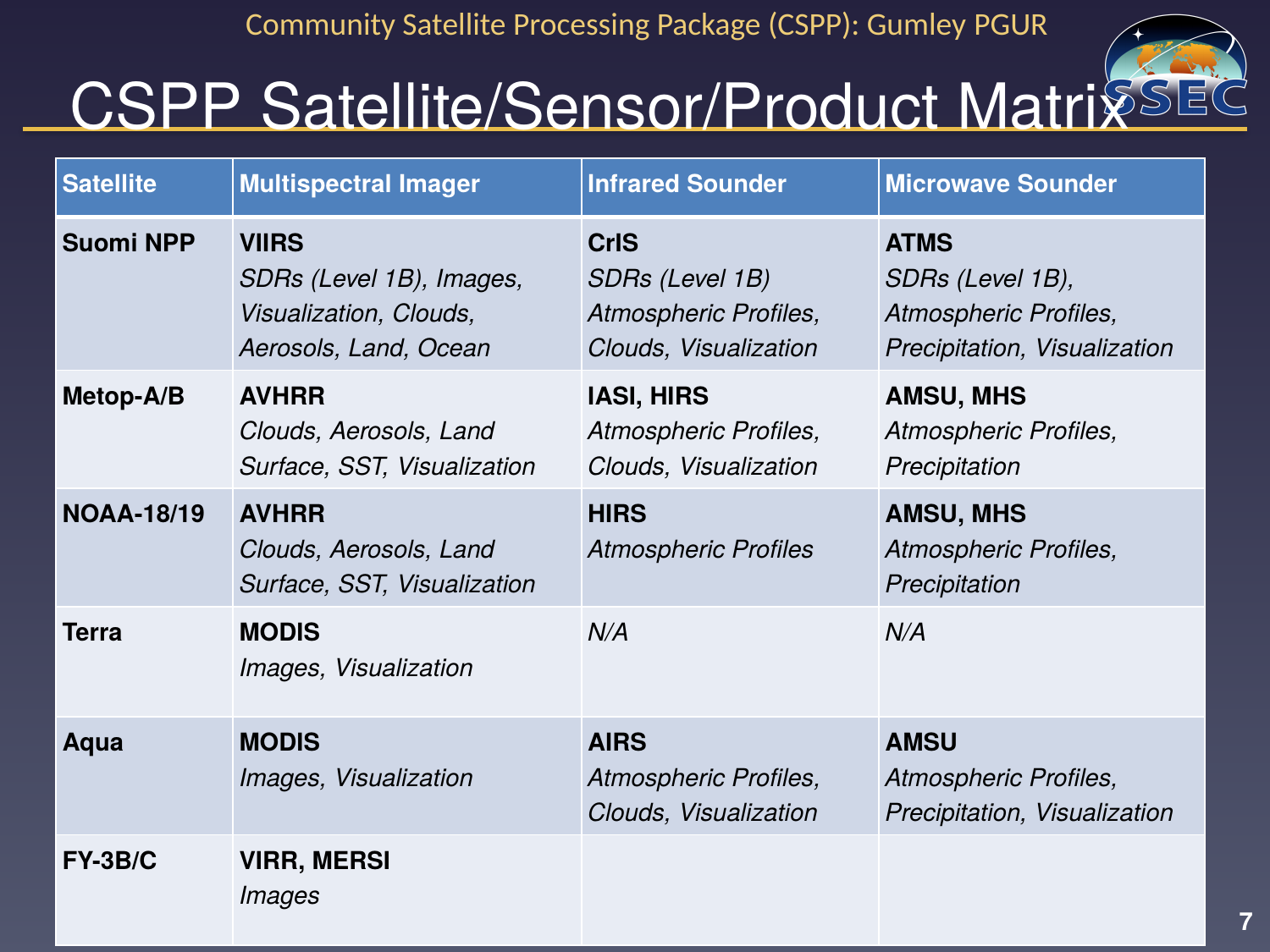

# CSPP Satellite/Sensor/Product Matrix
| Satellite | Multispectral Imager | Infrared Sounder | Microwave Sounder |
| --- | --- | --- | --- |
| Suomi NPP | VIIRS SDRs (Level 1B), Images, Visualization, Clouds, Aerosols, Land, Ocean | CrIS SDRs (Level 1B) Atmospheric Profiles, Clouds, Visualization | ATMS SDRs (Level 1B), Atmospheric Profiles, Precipitation, Visualization |
| Metop-A/B | AVHRR Clouds, Aerosols, Land Surface, SST, Visualization | IASI, HIRS Atmospheric Profiles, Clouds, Visualization | AMSU, MHS Atmospheric Profiles, Precipitation |
| NOAA-18/19 | AVHRR Clouds, Aerosols, Land Surface, SST, Visualization | HIRS Atmospheric Profiles | AMSU, MHS Atmospheric Profiles, Precipitation |
| Terra | MODIS Images, Visualization | N/A | N/A |
| Aqua | MODIS Images, Visualization | AIRS Atmospheric Profiles, Clouds, Visualization | AMSU Atmospheric Profiles, Precipitation, Visualization |
| FY-3B/C | VIRR, MERSI Images |  |  |
7